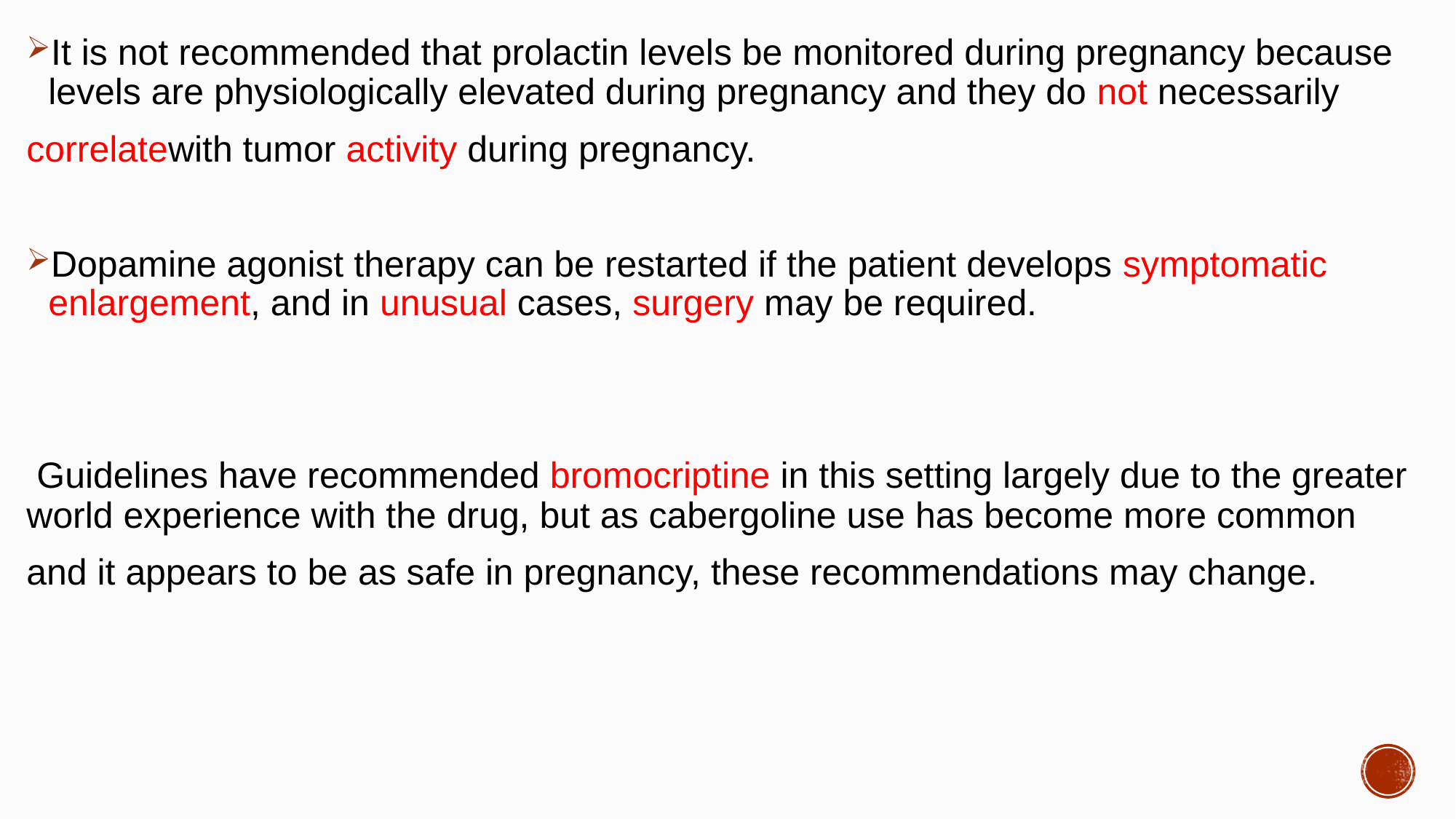

#
It is not recommended that prolactin levels be monitored during pregnancy because levels are physiologically elevated during pregnancy and they do not necessarily
correlatewith tumor activity during pregnancy.

Dopamine agonist therapy can be restarted if the patient develops symptomatic enlargement, and in unusual cases, surgery may be required.

 Guidelines have recommended bromocriptine in this setting largely due to the greater world experience with the drug, but as cabergoline use has become more common
and it appears to be as safe in pregnancy, these recommendations may change.